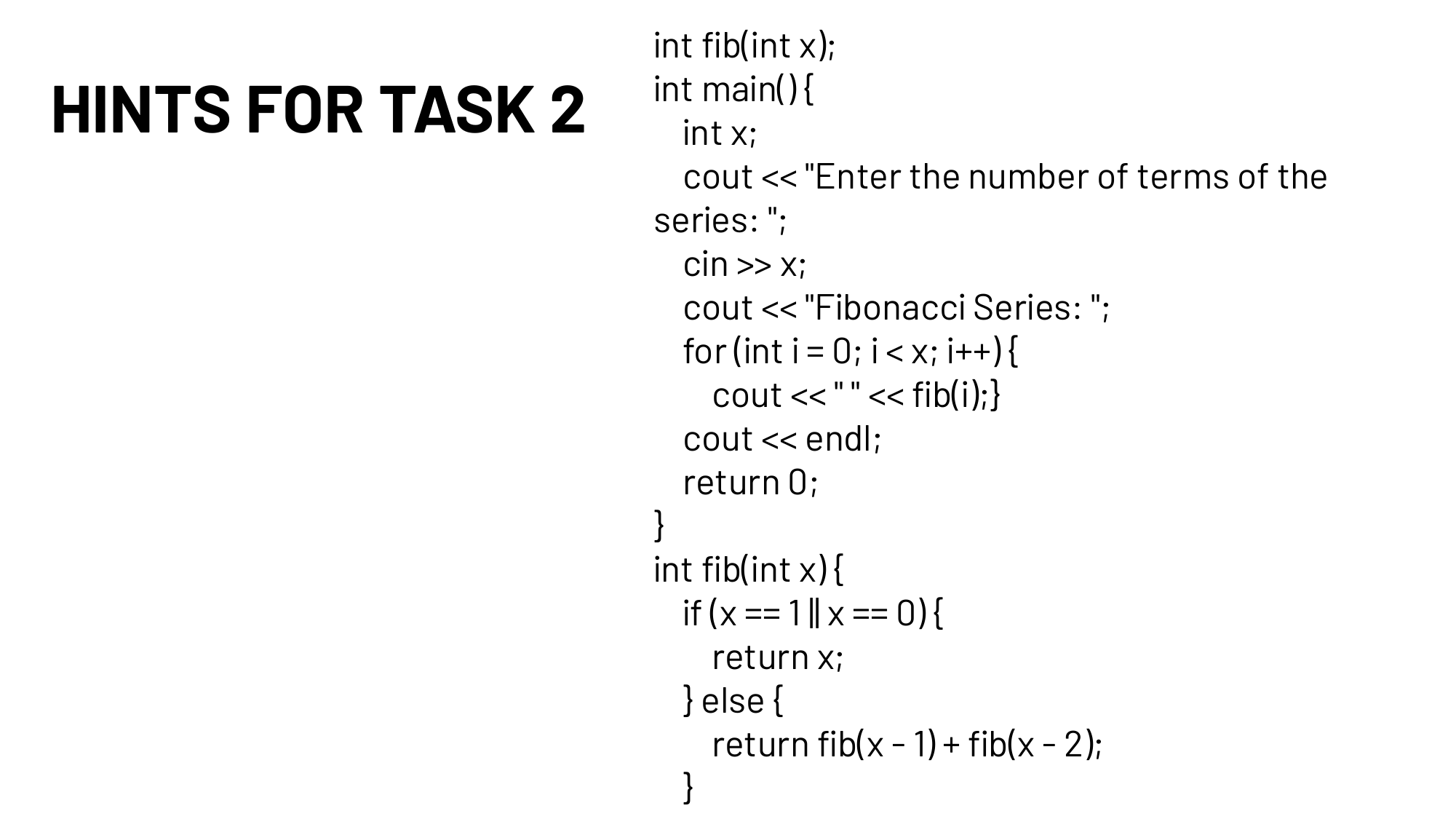

int fib(int x);
int main() {
    int x;
    cout << "Enter the number of terms of the series: ";
    cin >> x;
    cout << "Fibonacci Series: ";
    for (int i = 0; i < x; i++) {
        cout << " " << fib(i);}
    cout << endl;
    return 0;
}
int fib(int x) {
    if (x == 1 || x == 0) {
        return x;
    } else {
        return fib(x - 1) + fib(x - 2);
    }
# HINTS FOR TASK 2